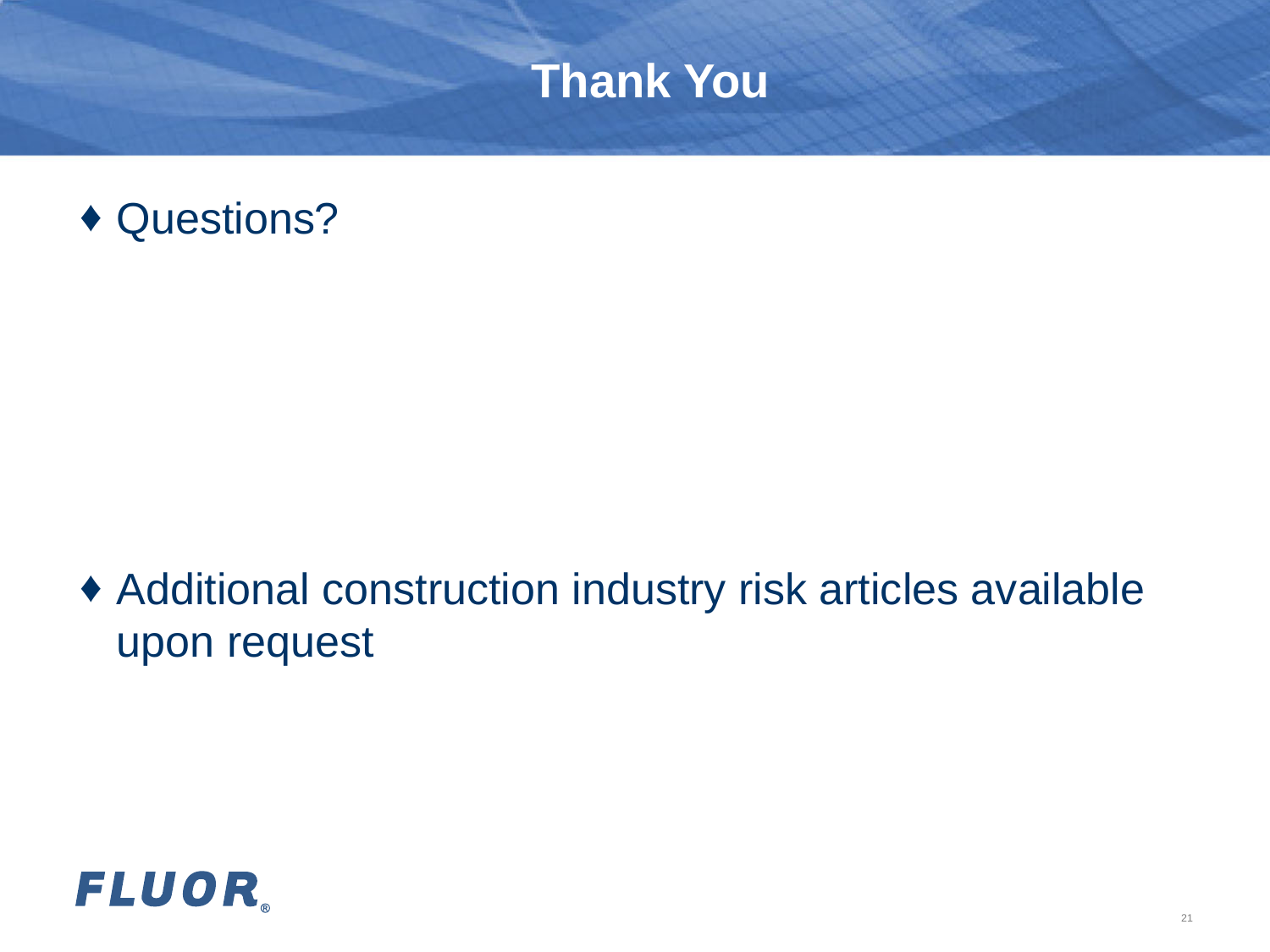

Thank You
Questions?

Additional construction industry risk articles available upon request

21